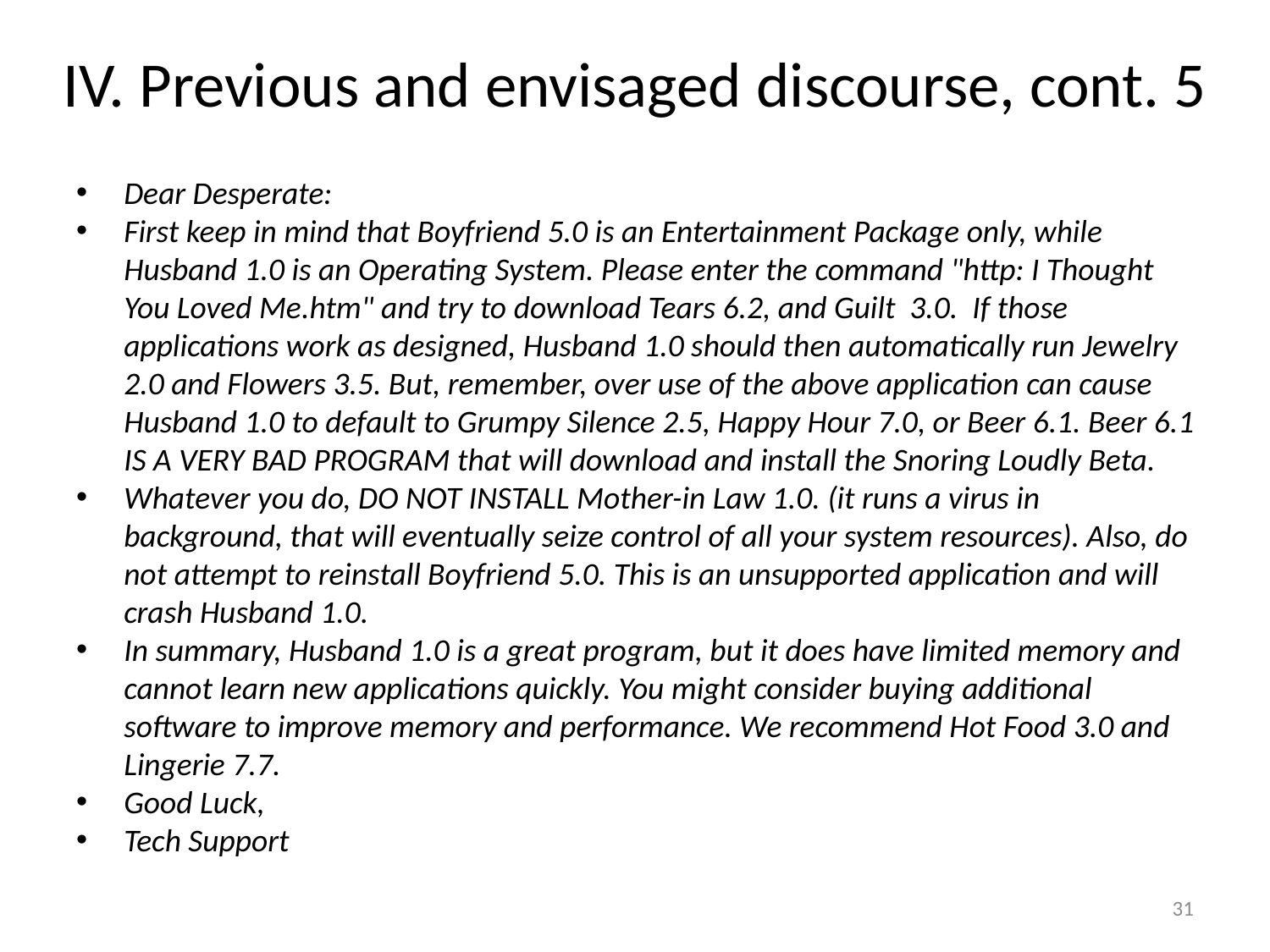

# IV. Previous and envisaged discourse, cont. 5
Dear Desperate:
First keep in mind that Boyfriend 5.0 is an Entertainment Package only, while Husband 1.0 is an Operating System. Please enter the command "http: I Thought You Loved Me.htm" and try to download Tears 6.2, and Guilt  3.0.  If those applications work as designed, Husband 1.0 should then automatically run Jewelry 2.0 and Flowers 3.5. But, remember, over use of the above application can cause Husband 1.0 to default to Grumpy Silence 2.5, Happy Hour 7.0, or Beer 6.1. Beer 6.1 IS A VERY BAD PROGRAM that will download and install the Snoring Loudly Beta.
Whatever you do, DO NOT INSTALL Mother-in Law 1.0. (it runs a virus in background, that will eventually seize control of all your system resources). Also, do not attempt to reinstall Boyfriend 5.0. This is an unsupported application and will crash Husband 1.0.
In summary, Husband 1.0 is a great program, but it does have limited memory and cannot learn new applications quickly. You might consider buying additional software to improve memory and performance. We recommend Hot Food 3.0 and Lingerie 7.7.
Good Luck,
Tech Support
31